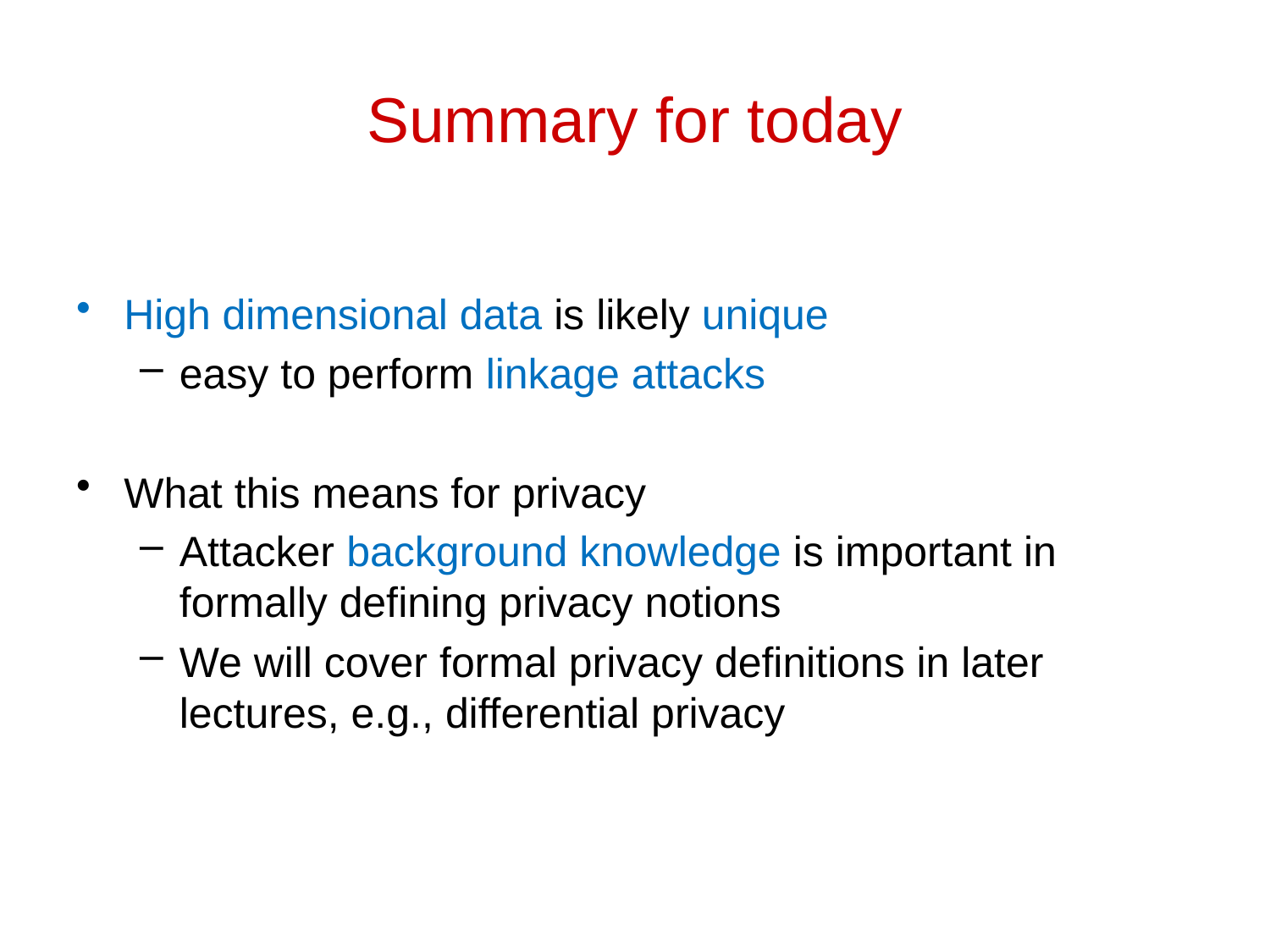

# Summary for today

High dimensional data is likely unique
easy to perform linkage attacks

What this means for privacy
Attacker background knowledge is important in formally defining privacy notions
We will cover formal privacy definitions in later lectures, e.g., differential privacy